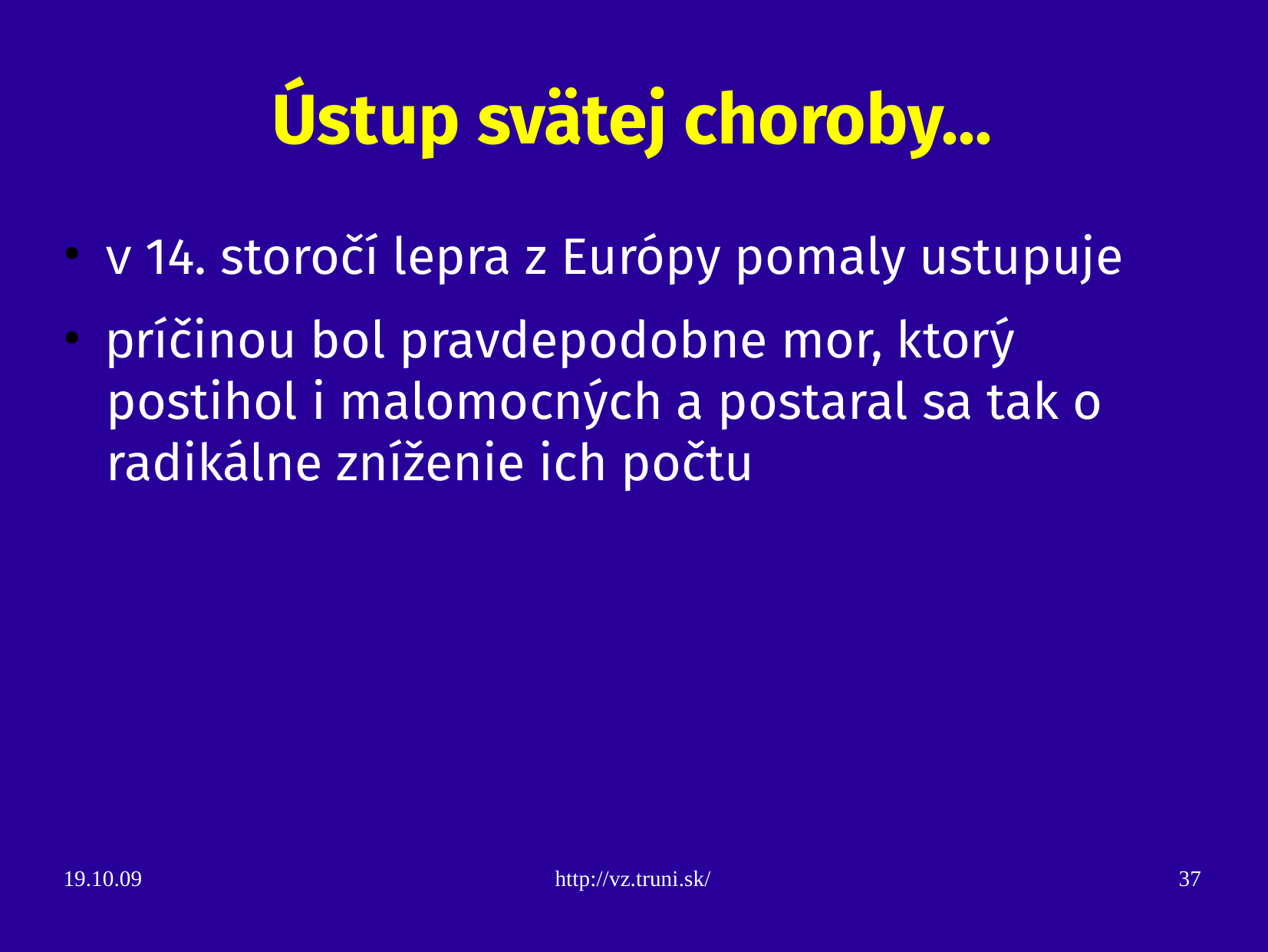

Ústup svätej choroby...
v 14. storočí lepra z Európy pomaly ustupuje
príčinou bol pravdepodobne mor, ktorý postihol i malomocných a postaral sa tak o radikálne zníženie ich počtu

19.10.09
http://vz.truni.sk/
37